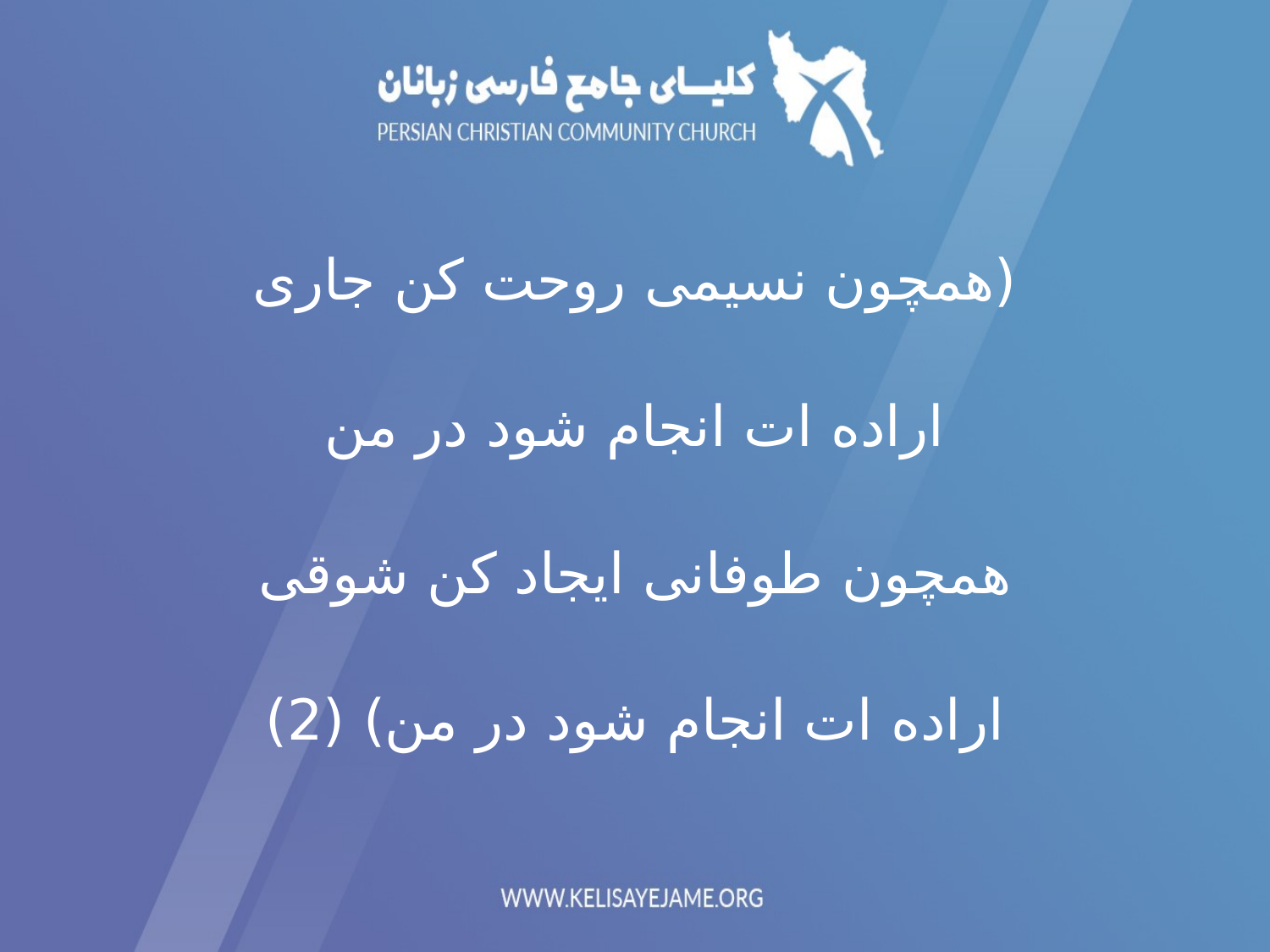

(همچون نسیمی روحت کن جاری
اراده ات انجام شود در من
همچون طوفانی ایجاد کن شوقی
اراده ات انجام شود در من) (2)